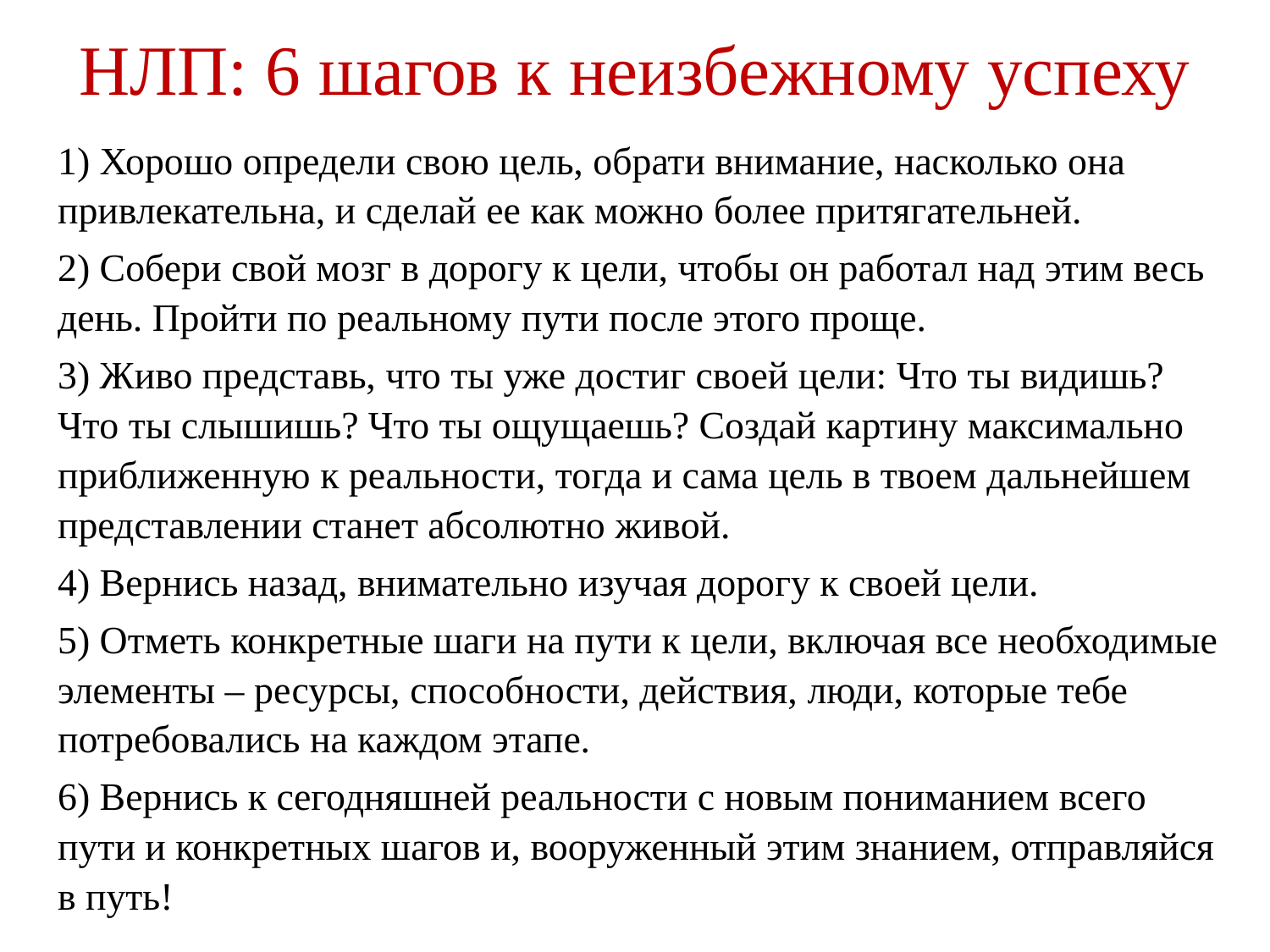

# НЛП: 6 шагов к неизбежному успеху
1) Хорошо определи свою цель, обрати внимание, насколько она привлекательна, и сделай ее как можно более притягательней.
2) Собери свой мозг в дорогу к цели, чтобы он работал над этим весь день. Пройти по реальному пути после этого проще.
3) Живо представь, что ты уже достиг своей цели: Что ты видишь? Что ты слышишь? Что ты ощущаешь? Создай картину максимально приближенную к реальности, тогда и сама цель в твоем дальнейшем представлении станет абсолютно живой.
4) Вернись назад, внимательно изучая дорогу к своей цели.
5) Отметь конкретные шаги на пути к цели, включая все необходимые элементы – ресурсы, способности, действия, люди, которые тебе потребовались на каждом этапе.
6) Вернись к сегодняшней реальности с новым пониманием всего пути и конкретных шагов и, вооруженный этим знанием, отправляйся в путь!